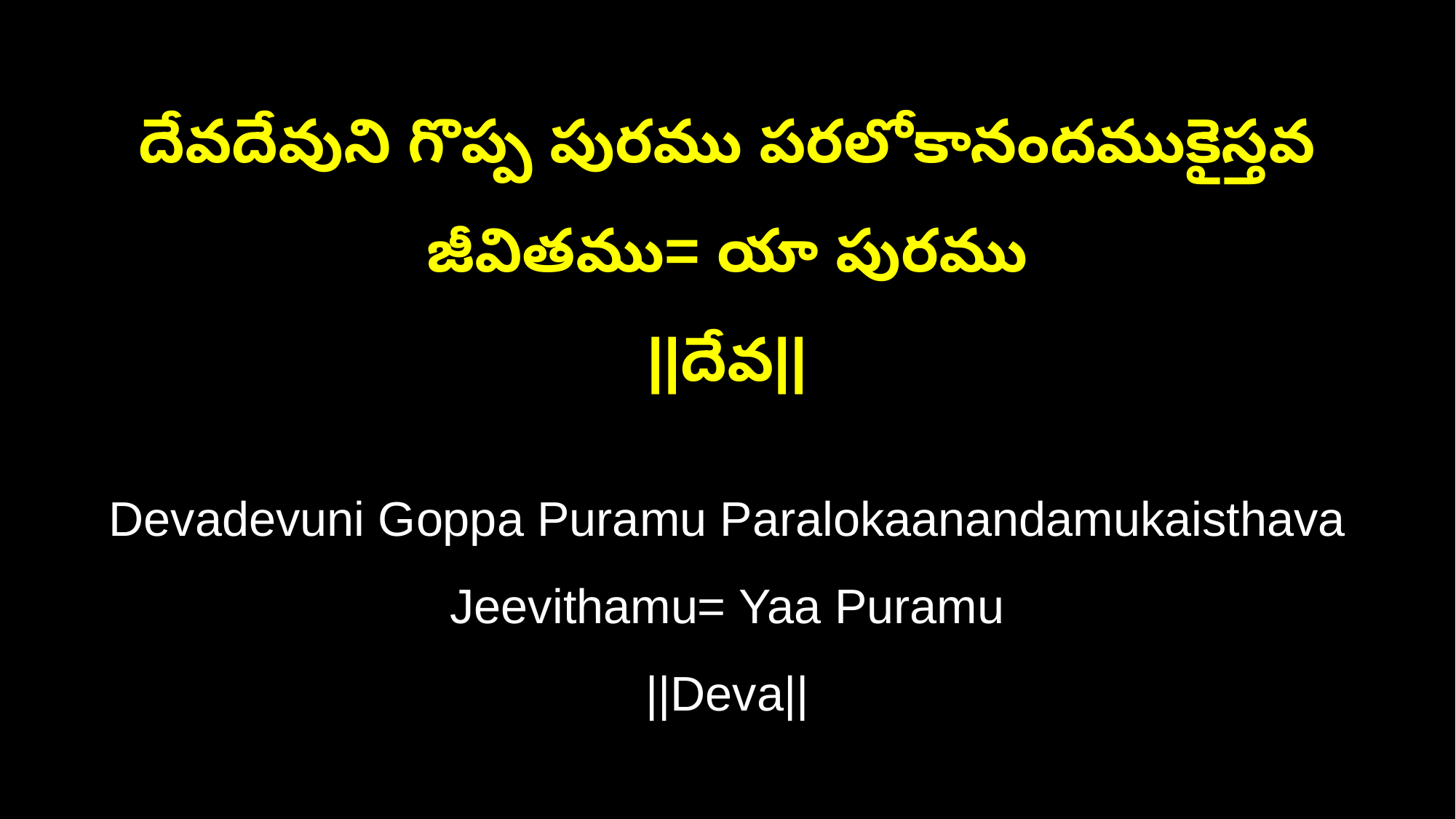

దేవదేవుని గొప్ప పురము పరలోకానందముకైస్తవ జీవితము= యా పురము
||దేవ||
Devadevuni Goppa Puramu Paralokaanandamukaisthava Jeevithamu= Yaa Puramu
||Deva||